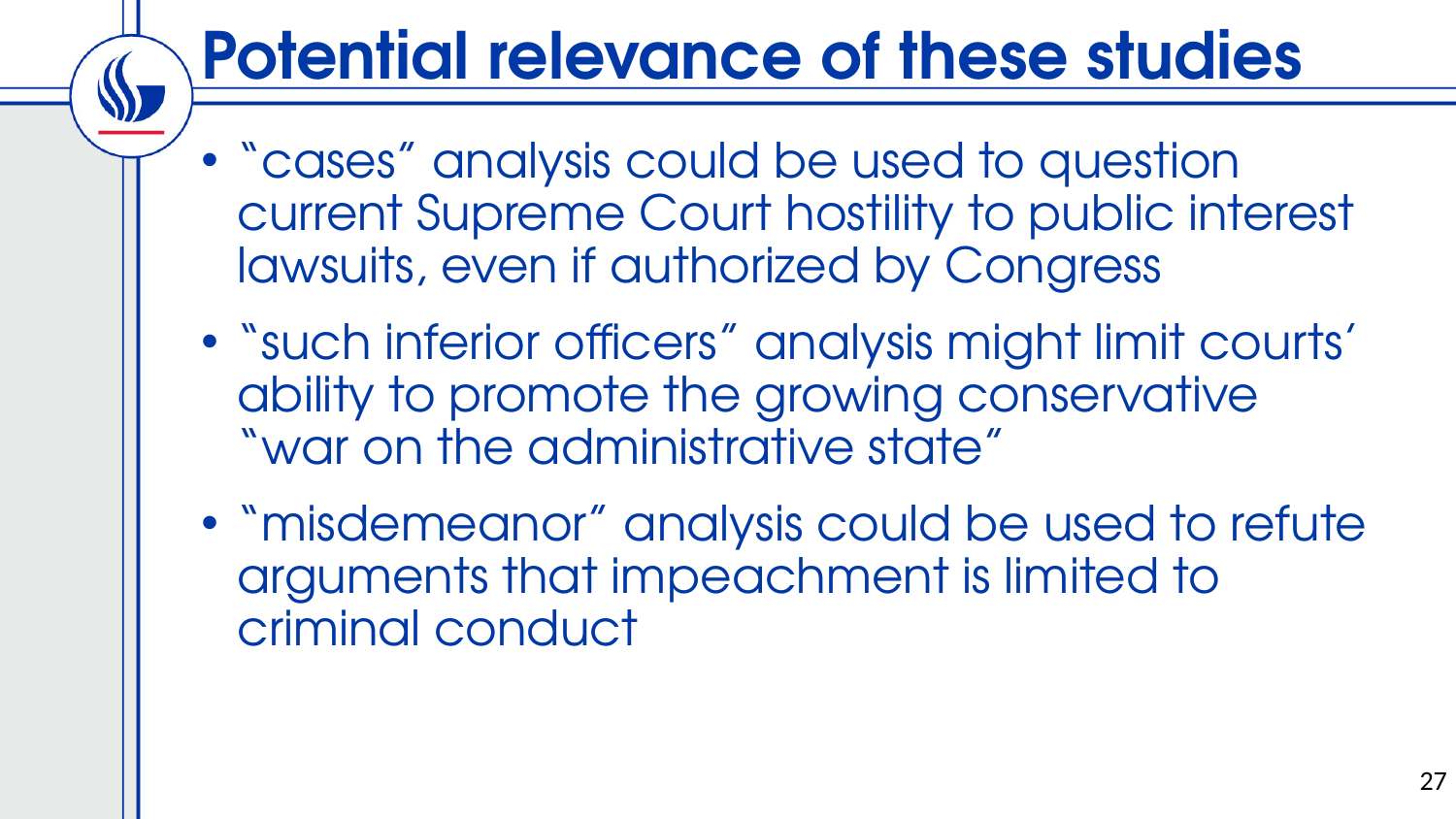

Potential relevance of these studies
“cases” analysis could be used to question current Supreme Court hostility to public interest lawsuits, even if authorized by Congress
“such inferior officers” analysis might limit courts’ ability to promote the growing conservative “war on the administrative state”
“misdemeanor” analysis could be used to refute arguments that impeachment is limited to criminal conduct
27